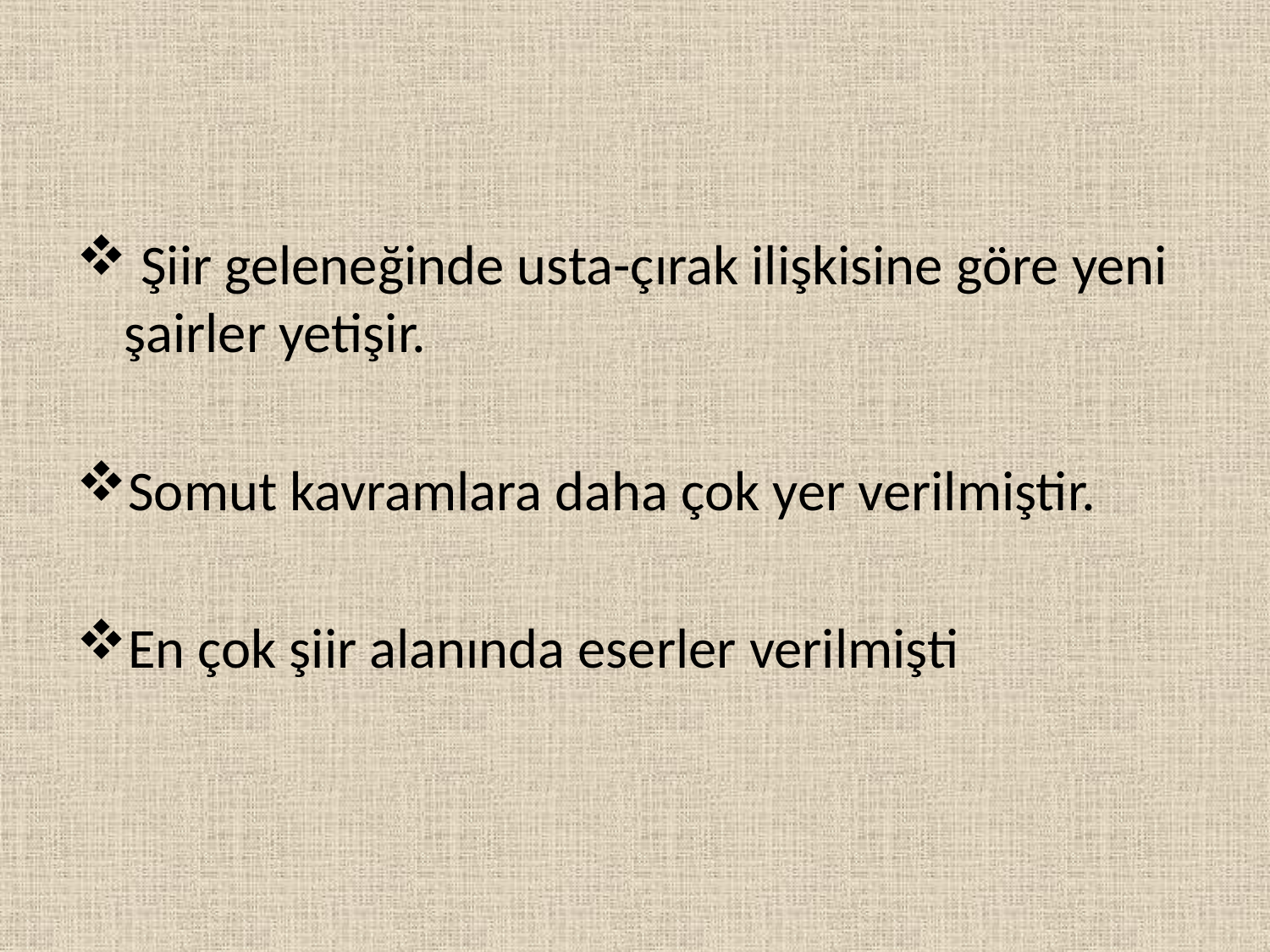

Şiir geleneğinde usta-çırak ilişkisine göre yeni şairler yetişir.

Somut kavramlara daha çok yer verilmiştir.

En çok şiir alanında eserler verilmişti